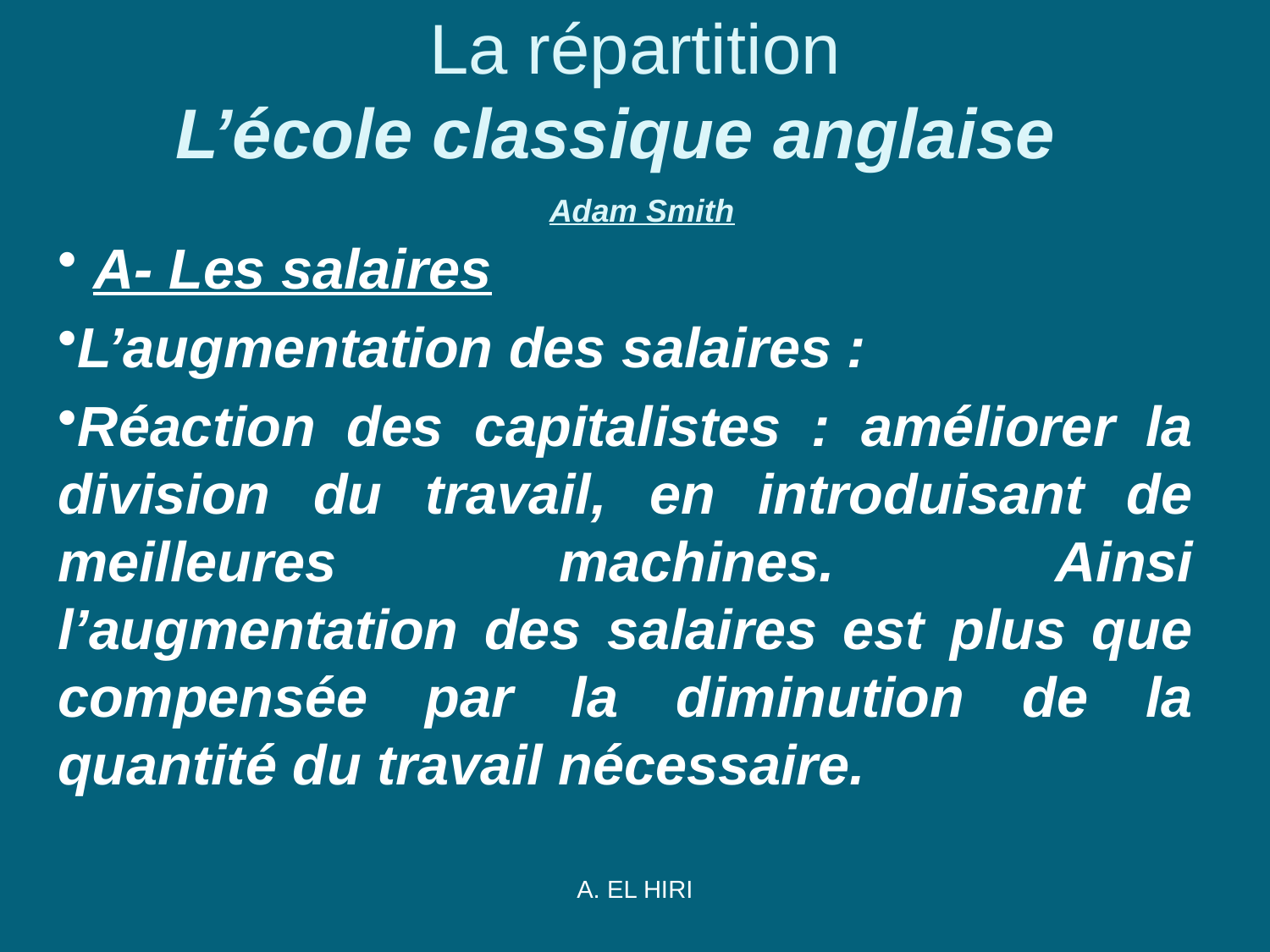

# La répartition L’école classique anglaise  Adam Smith
 A- Les salaires
L’augmentation des salaires :
Réaction des capitalistes : améliorer la division du travail, en introduisant de meilleures machines. Ainsi l’augmentation des salaires est plus que compensée par la diminution de la quantité du travail nécessaire.
A. EL HIRI